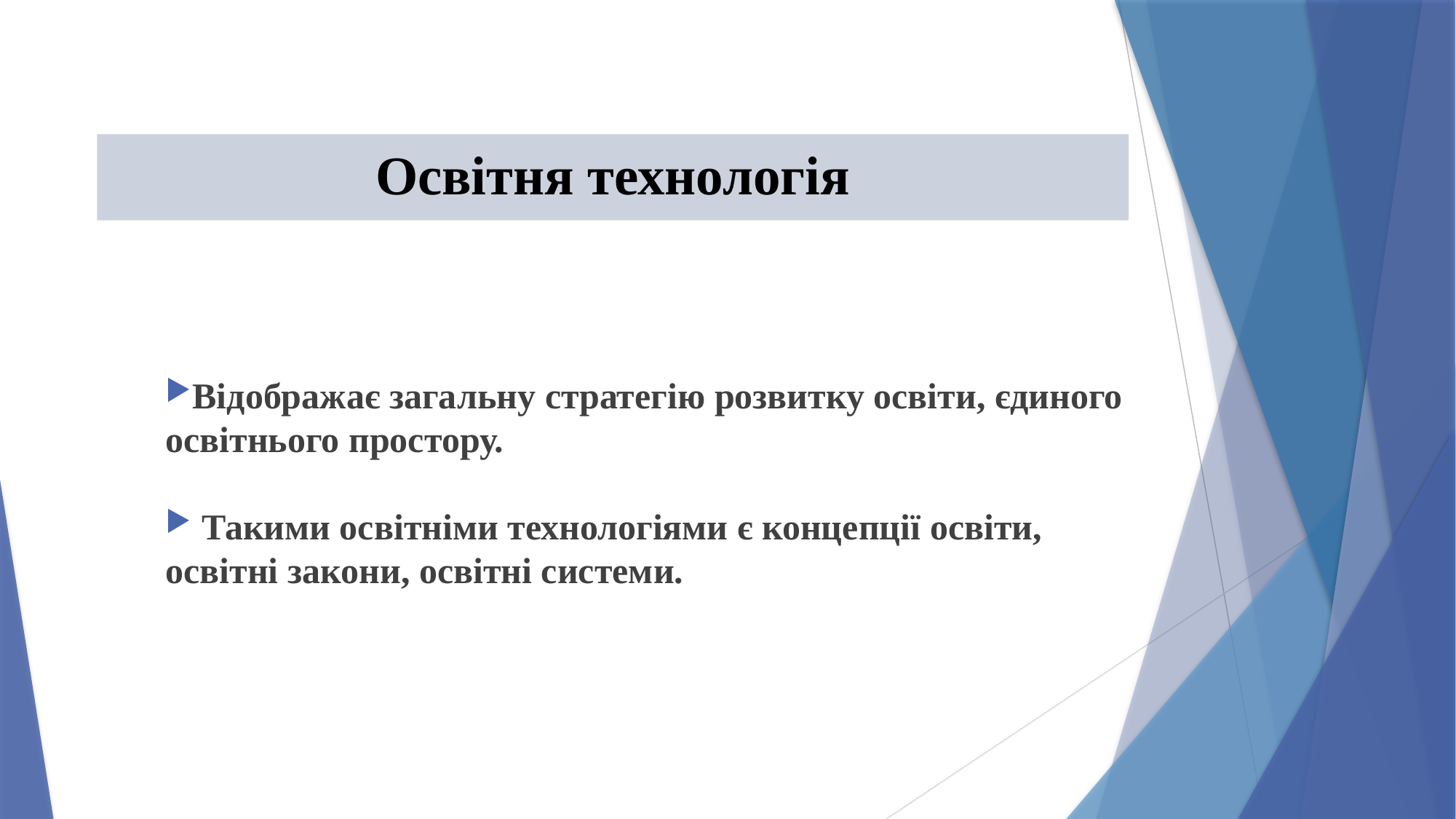

# Освітня технологія
Відображає загальну стратегію розвитку освіти, єдиного освітнього простору.

 Такими освітніми технологіями є концепції освіти, освітні закони, освітні системи.